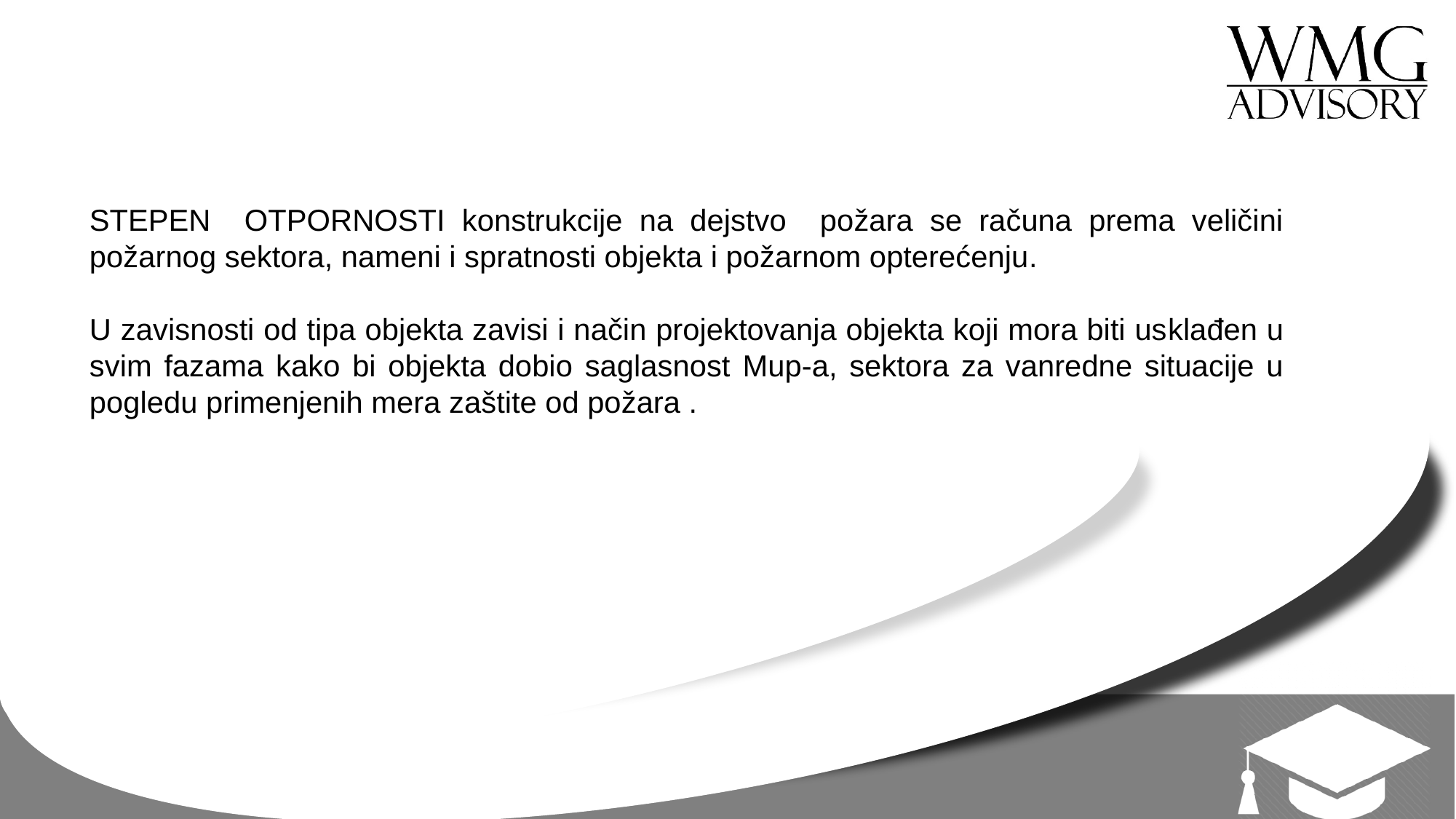

STEPEN  OTPORNOSTI konstrukcije na dejstvo  požara se računa prema veličini požarnog sektora, nameni i spratnosti objekta i požarnom opterećenju.

U zavisnosti od tipa objekta zavisi i način projektovanja objekta koji mora biti usklađen u svim fazama kako bi objekta dobio saglasnost Mup-a, sektora za vanredne situacije u pogledu primenjenih mera zaštite od požara .